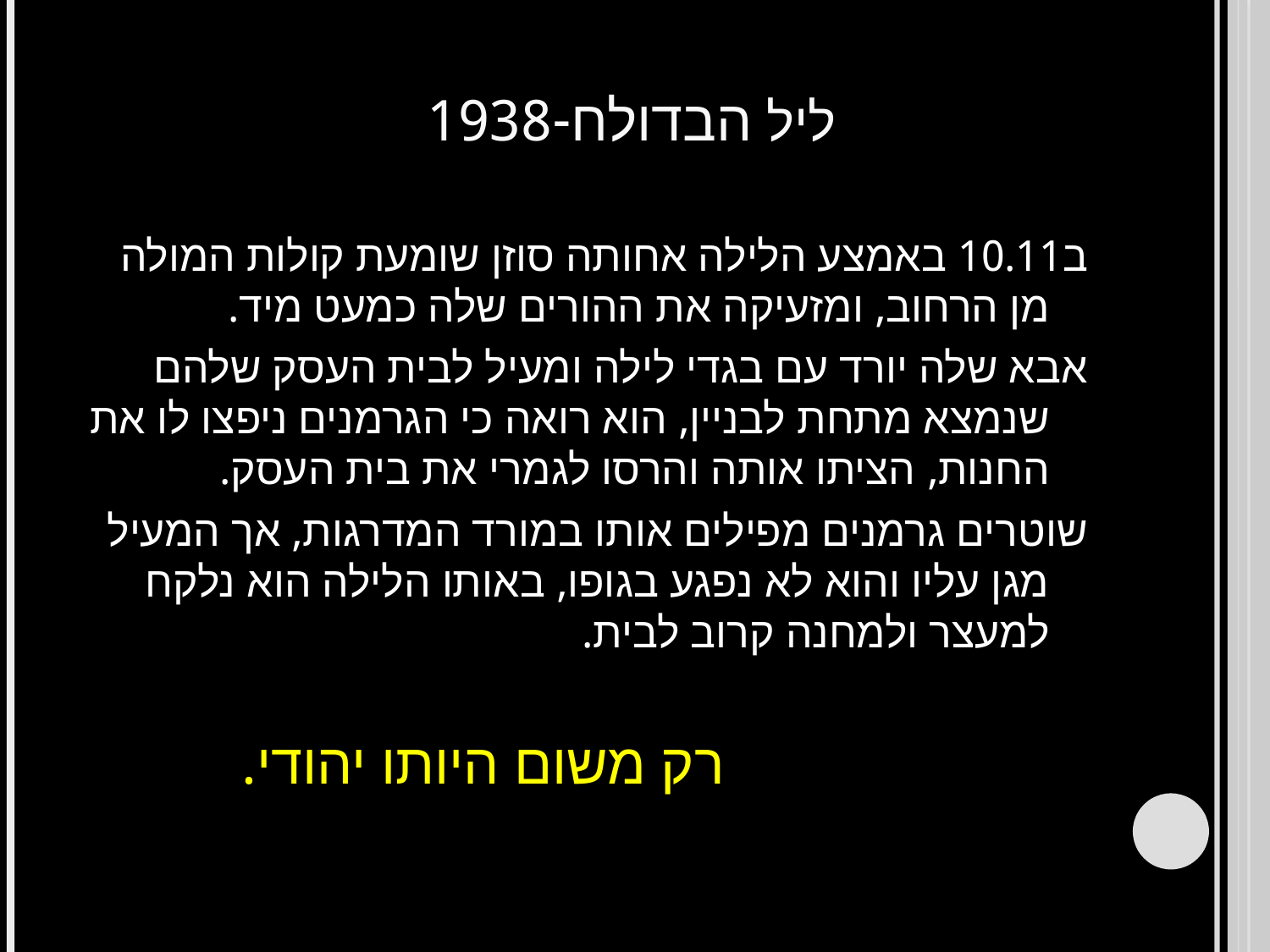

# ליל הבדולח-1938
ב10.11 באמצע הלילה אחותה סוזן שומעת קולות המולה מן הרחוב, ומזעיקה את ההורים שלה כמעט מיד.
אבא שלה יורד עם בגדי לילה ומעיל לבית העסק שלהם שנמצא מתחת לבניין, הוא רואה כי הגרמנים ניפצו לו את החנות, הציתו אותה והרסו לגמרי את בית העסק.
שוטרים גרמנים מפילים אותו במורד המדרגות, אך המעיל מגן עליו והוא לא נפגע בגופו, באותו הלילה הוא נלקח למעצר ולמחנה קרוב לבית.

                                 רק משום היותו יהודי.